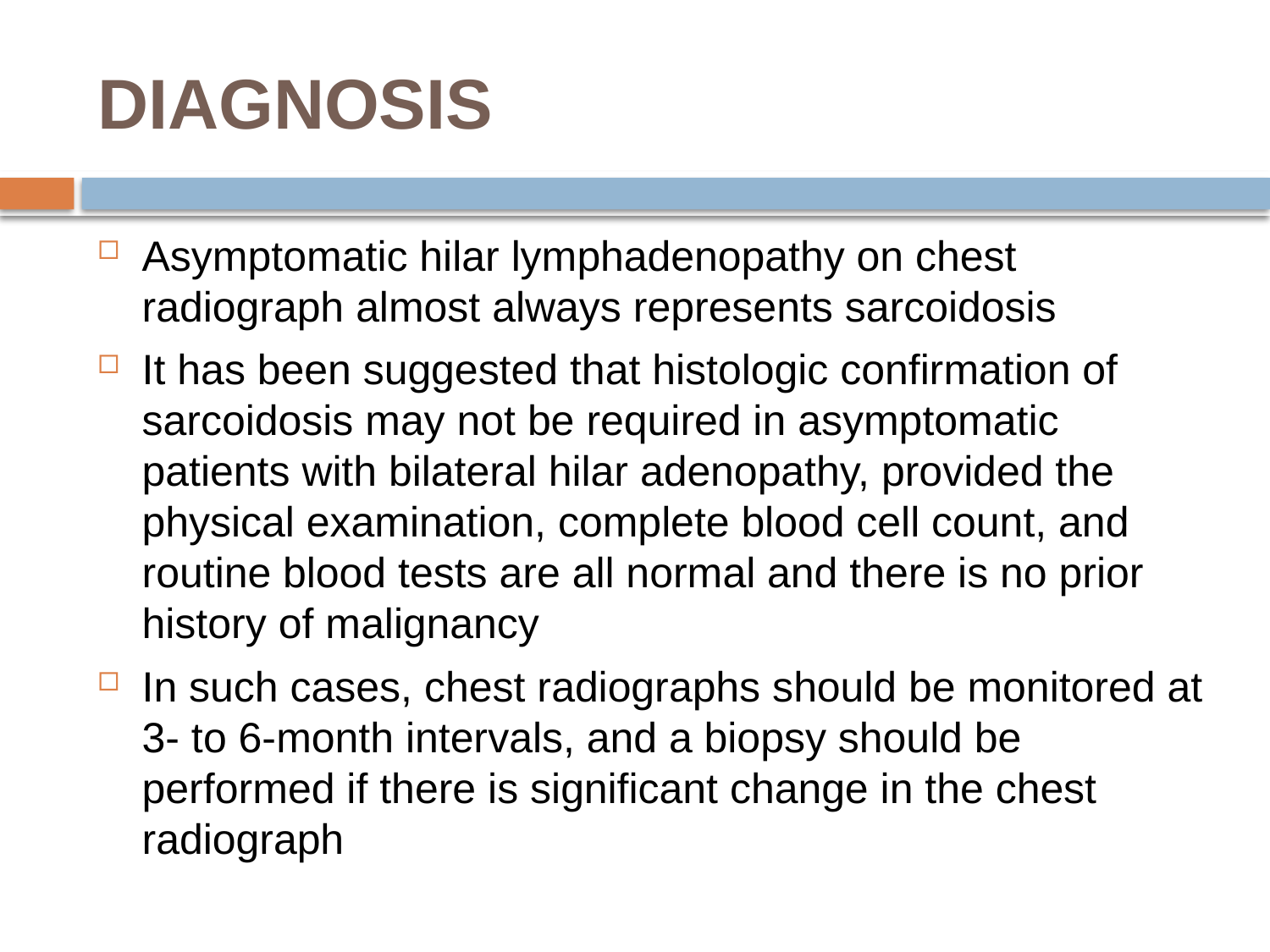

# DIAGNOSIS
Asymptomatic hilar lymphadenopathy on chest radiograph almost always represents sarcoidosis
It has been suggested that histologic confirmation of sarcoidosis may not be required in asymptomatic patients with bilateral hilar adenopathy, provided the physical examination, complete blood cell count, and routine blood tests are all normal and there is no prior history of malignancy
In such cases, chest radiographs should be monitored at 3- to 6-month intervals, and a biopsy should be performed if there is significant change in the chest radiograph